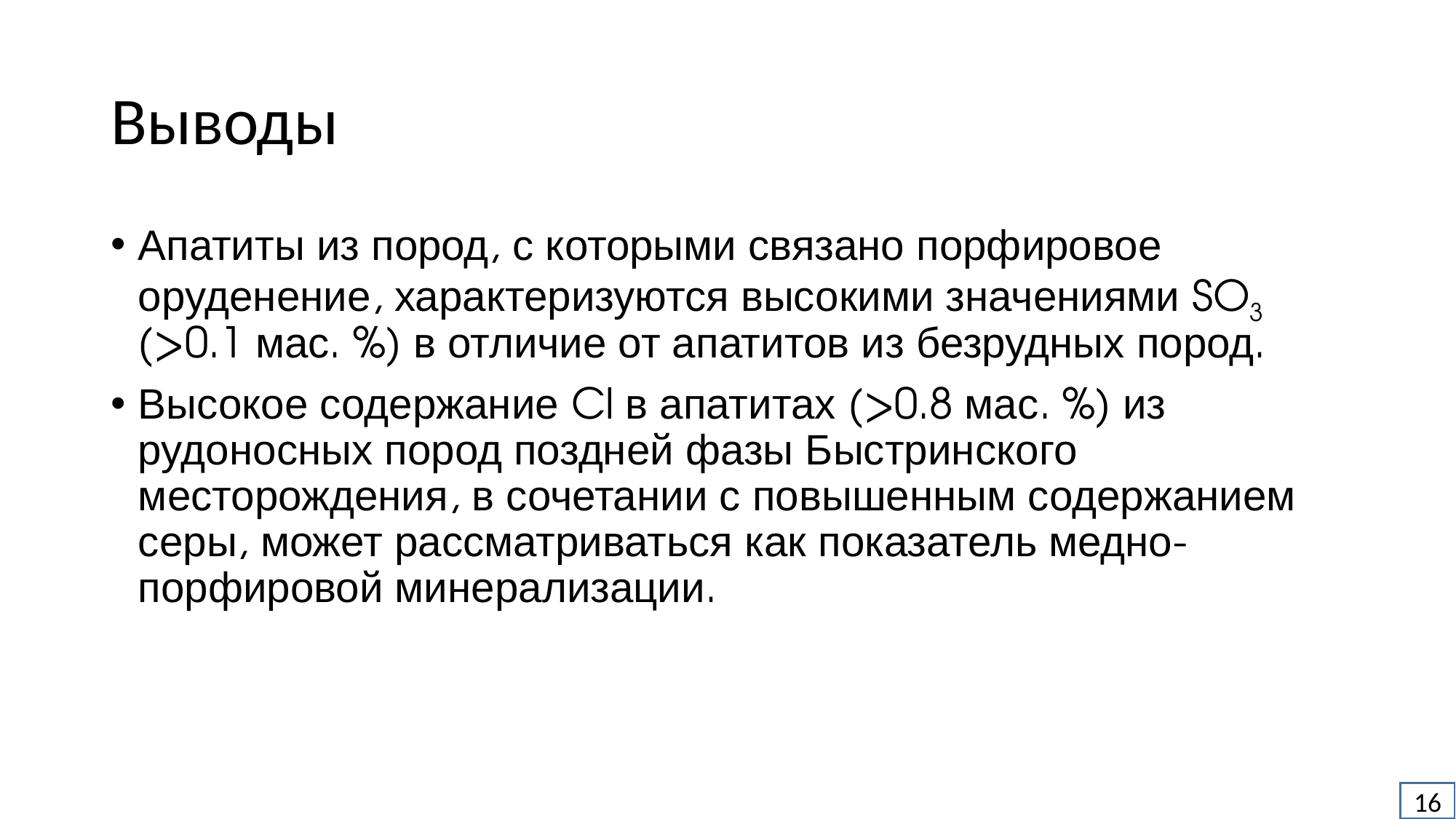

# Выводы
Апатиты из пород, с которыми связано порфировое оруденение, характеризуются высокими значениями SO3 (>0.1 мас. %) в отличие от апатитов из безрудных пород.
Высокое содержание Cl в апатитах (>0.8 мас. %) из рудоносных пород поздней фазы Быстринского месторождения, в сочетании с повышенным содержанием серы, может рассматриваться как показатель медно-порфировой минерализации.

16